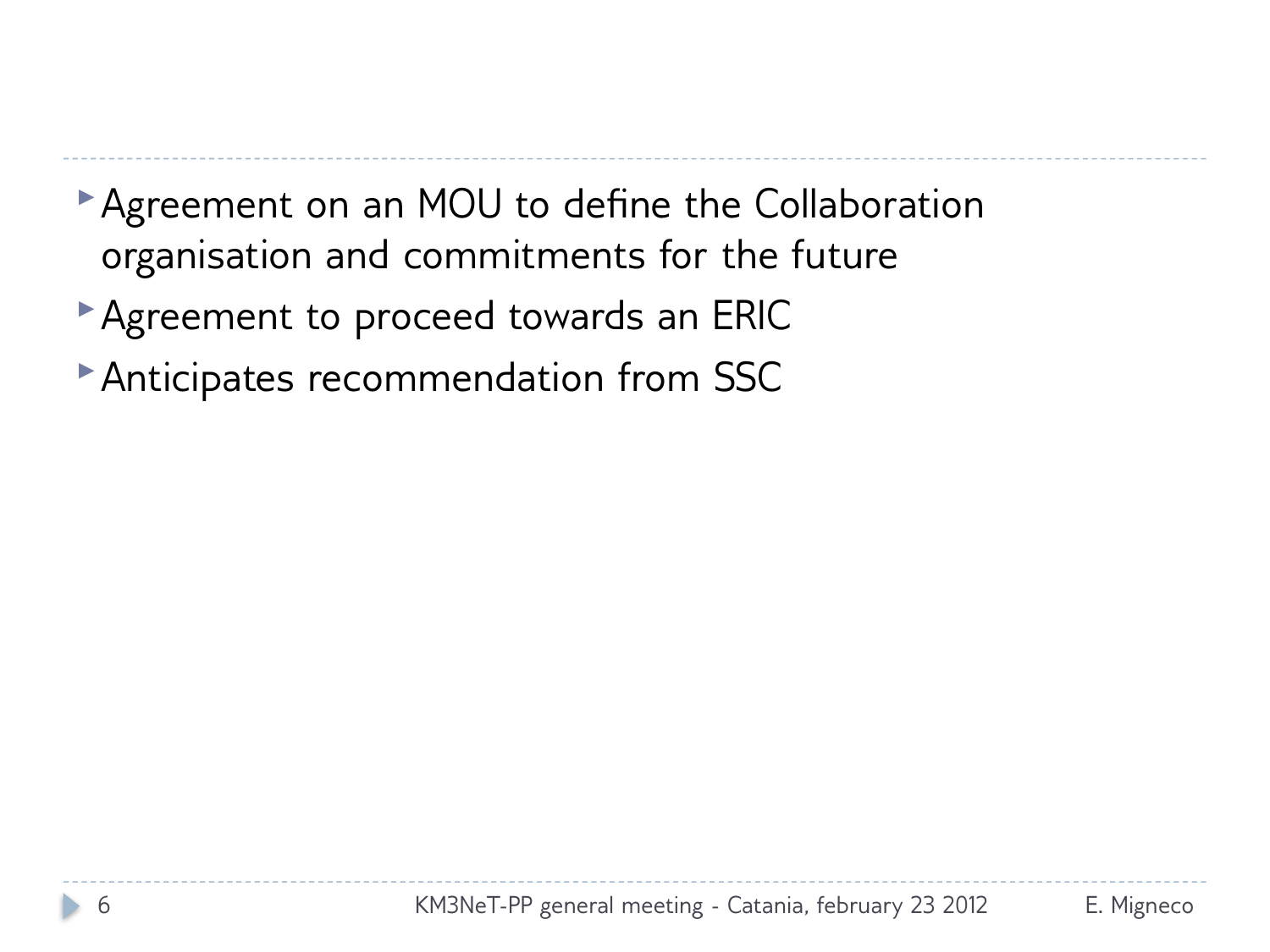

#
Agreement on an MOU to define the Collaboration organisation and commitments for the future
Agreement to proceed towards an ERIC
Anticipates recommendation from SSC
6
KM3NeT-PP general meeting - Catania, february 23 2012
E. Migneco